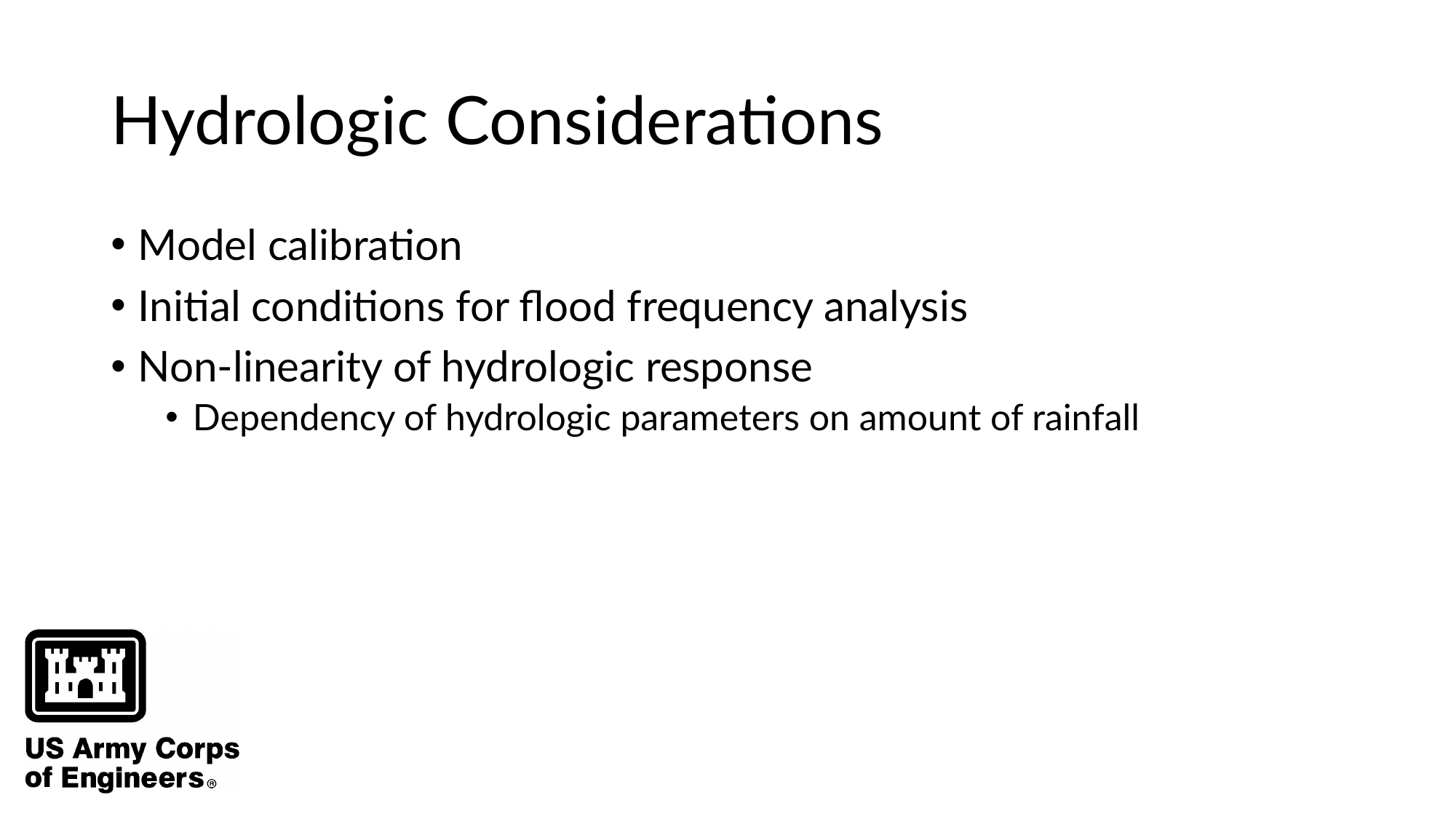

# Hydrologic Considerations
Model calibration
Initial conditions for flood frequency analysis
Non-linearity of hydrologic response
Dependency of hydrologic parameters on amount of rainfall